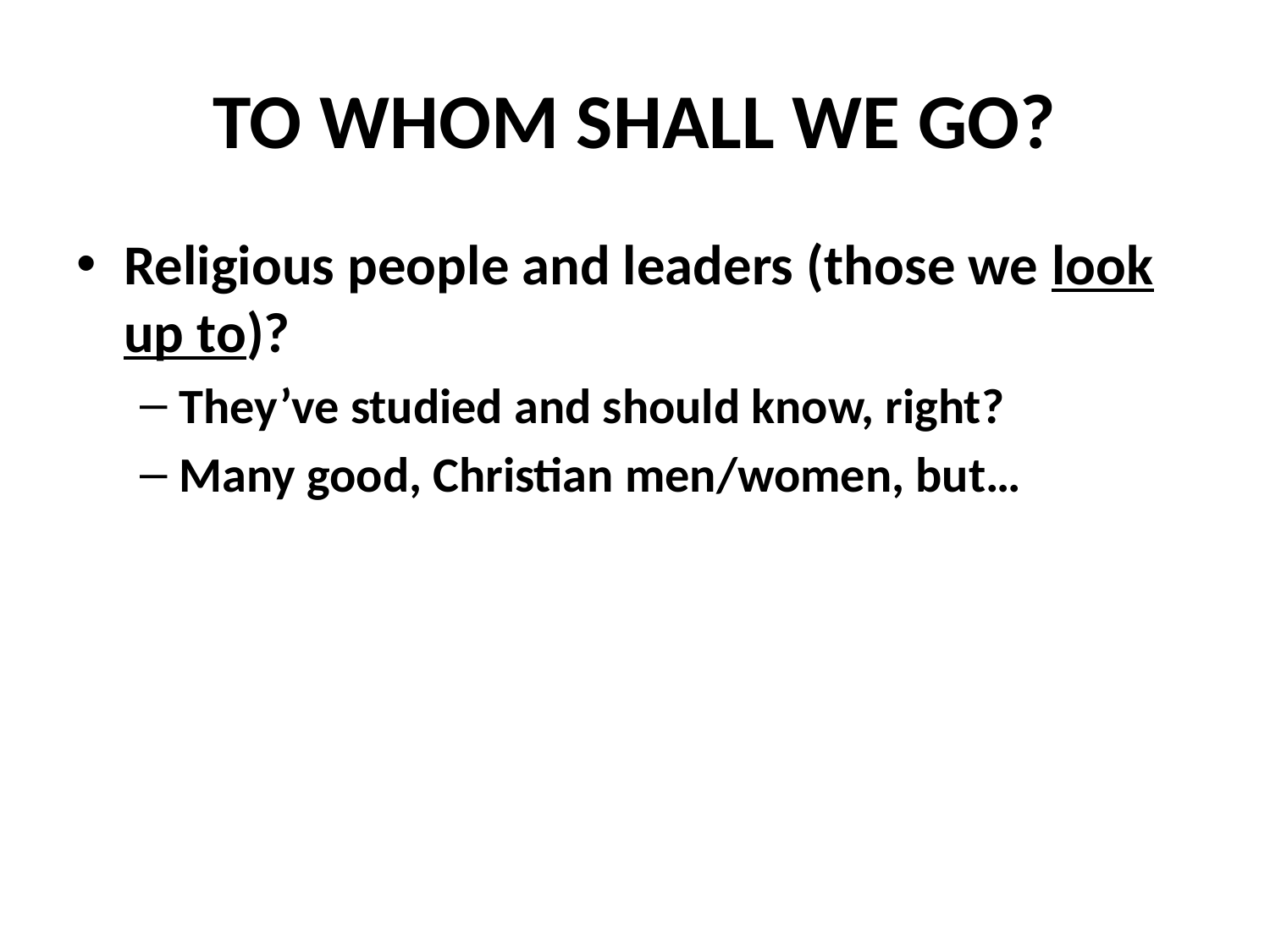

# TO WHOM SHALL WE GO?
Religious people and leaders (those we look up to)?
They’ve studied and should know, right?
Many good, Christian men/women, but…